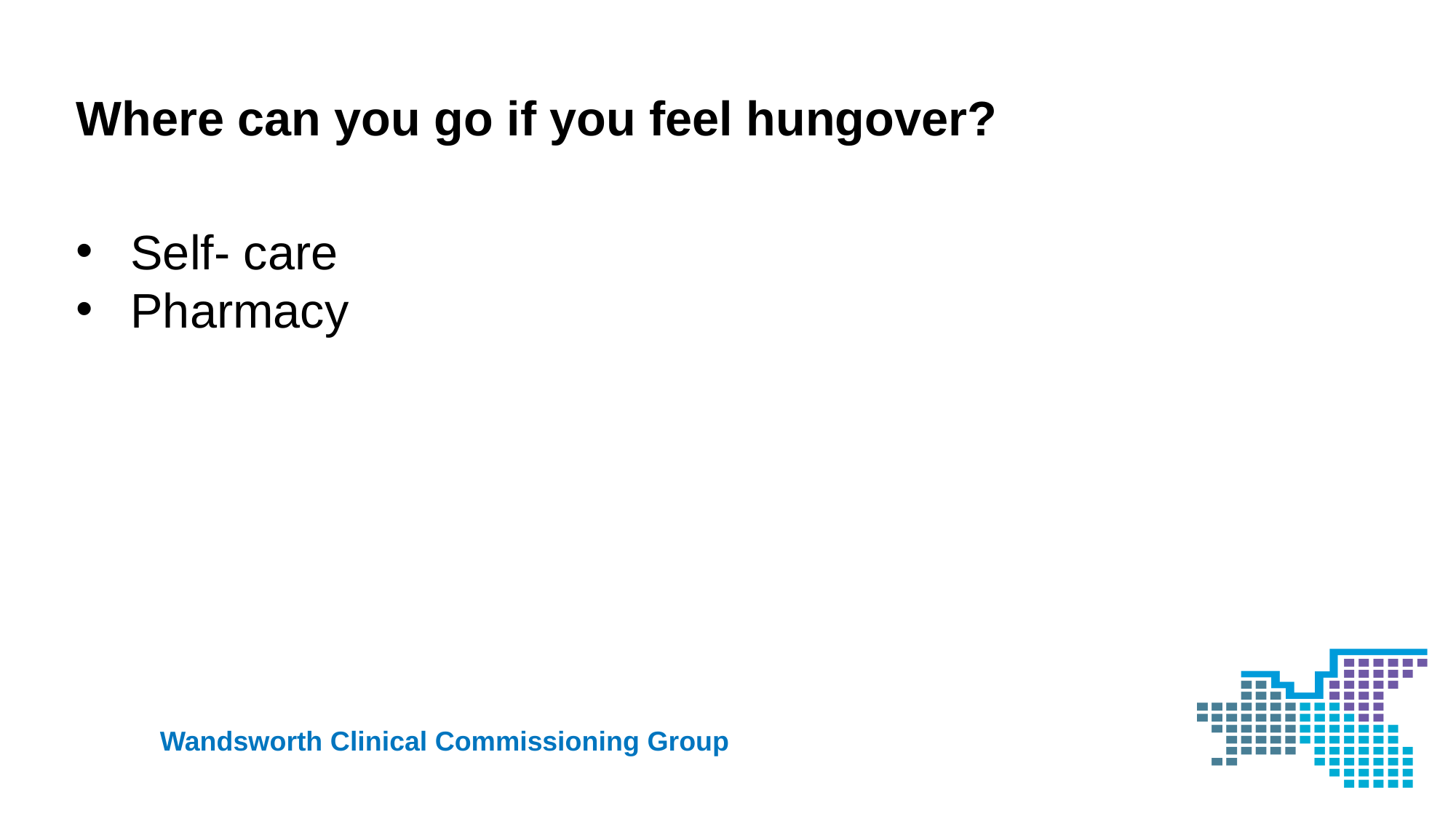

Where can you go if you feel hungover?
Self- care
Pharmacy